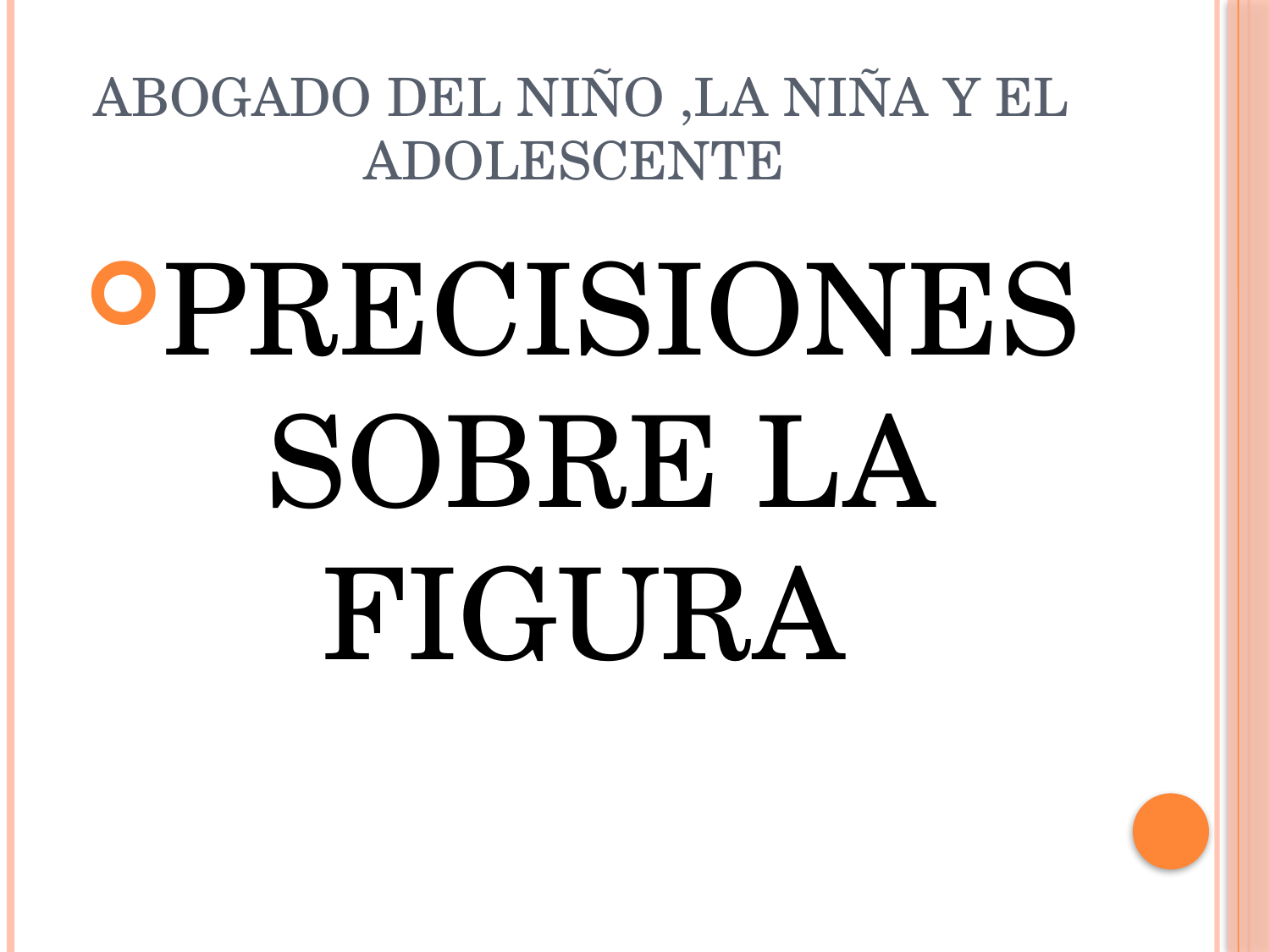

# ABOGADO DEL NIÑO ,LA NIÑA Y EL ADOLESCENTE
PRECISIONES SOBRE LA FIGURA